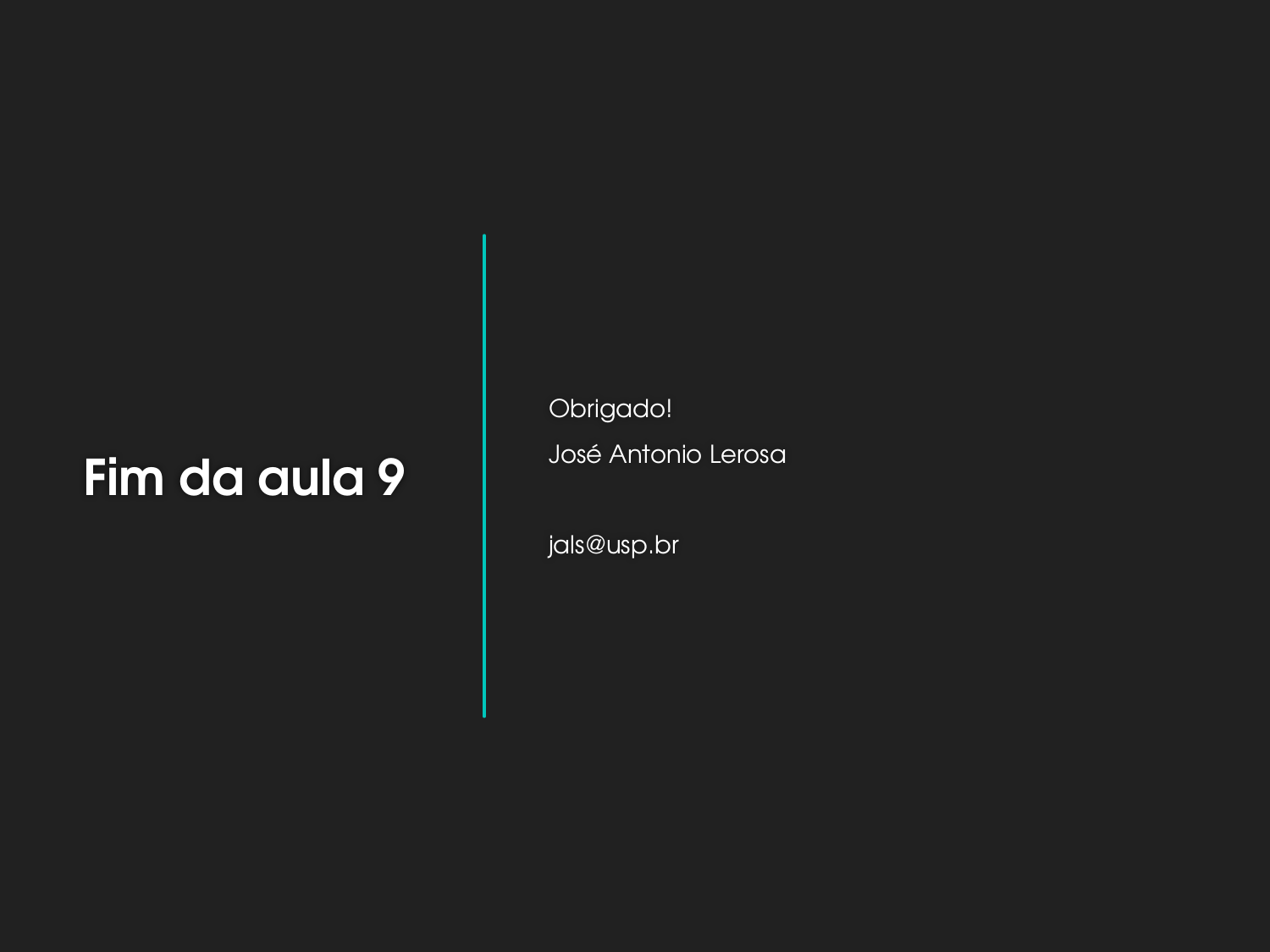

Obrigado!
José Antonio Lerosa

jals@usp.br
# Fim da aula 9